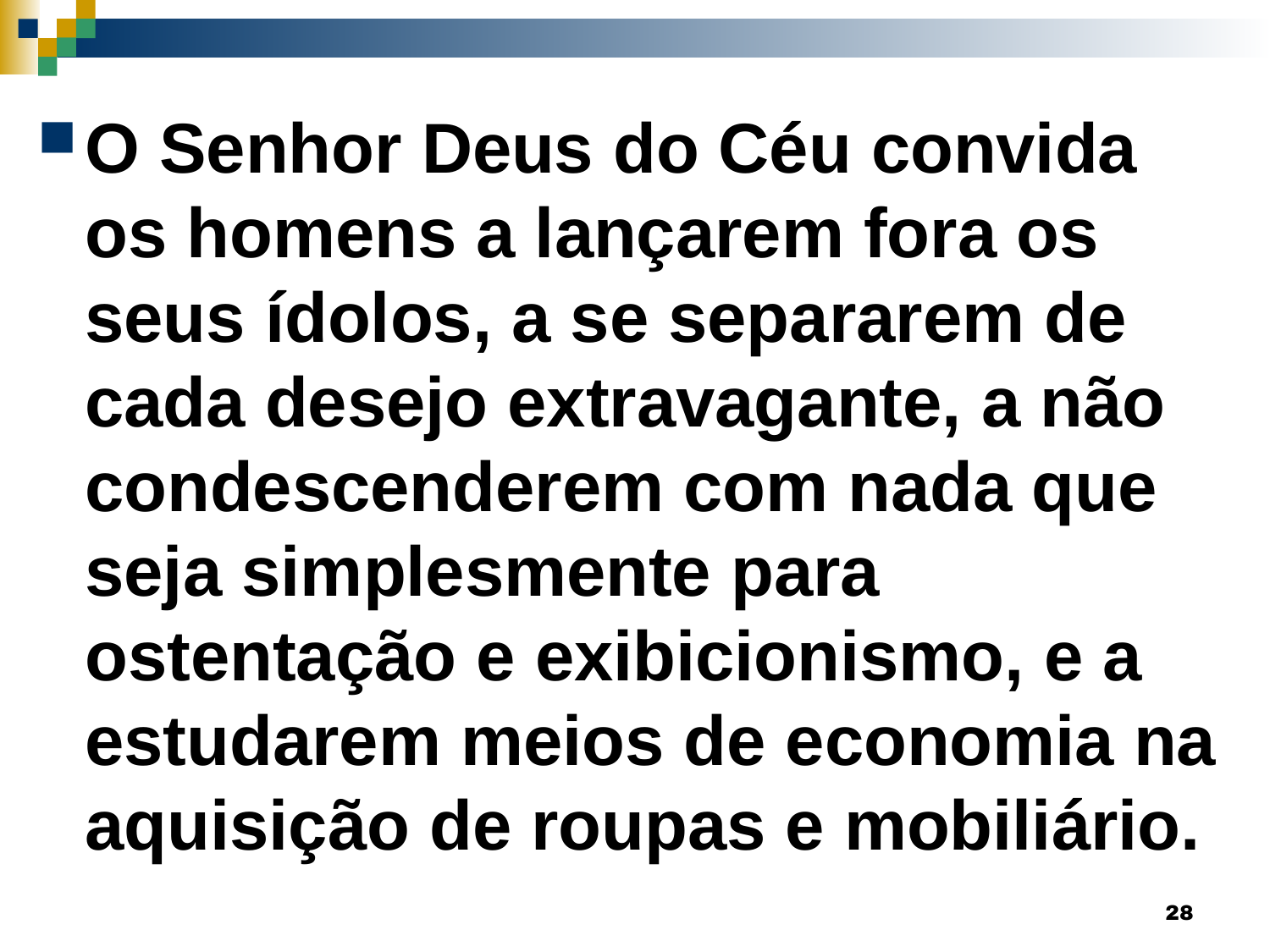

O Senhor Deus do Céu convida os homens a lançarem fora os seus ídolos, a se separarem de cada desejo extravagante, a não condescenderem com nada que seja simplesmente para ostentação e exibicionismo, e a estudarem meios de economia na aquisição de roupas e mobiliário.
28